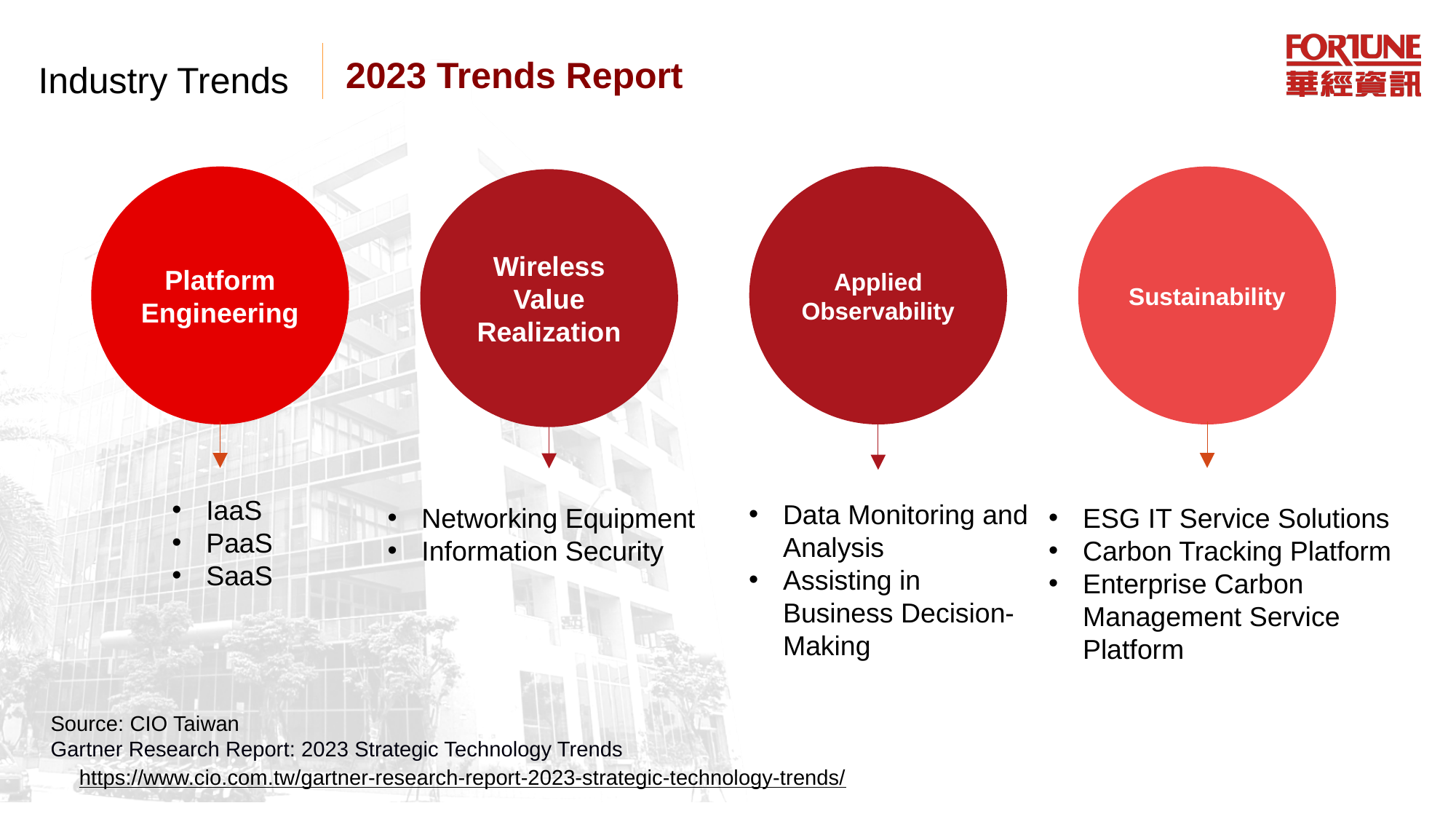

Industry Trends
2023 Trends Report
Platform Engineering
Applied Observability
Sustainability
Wireless Value Realization
IaaS
PaaS
SaaS
ESG IT Service Solutions
Carbon Tracking Platform
Enterprise Carbon Management Service Platform
Networking Equipment
Information Security
Data Monitoring and Analysis
Assisting in Business Decision-Making
Source: CIO Taiwan
Gartner Research Report: 2023 Strategic Technology Trends
https://www.cio.com.tw/gartner-research-report-2023-strategic-technology-trends/